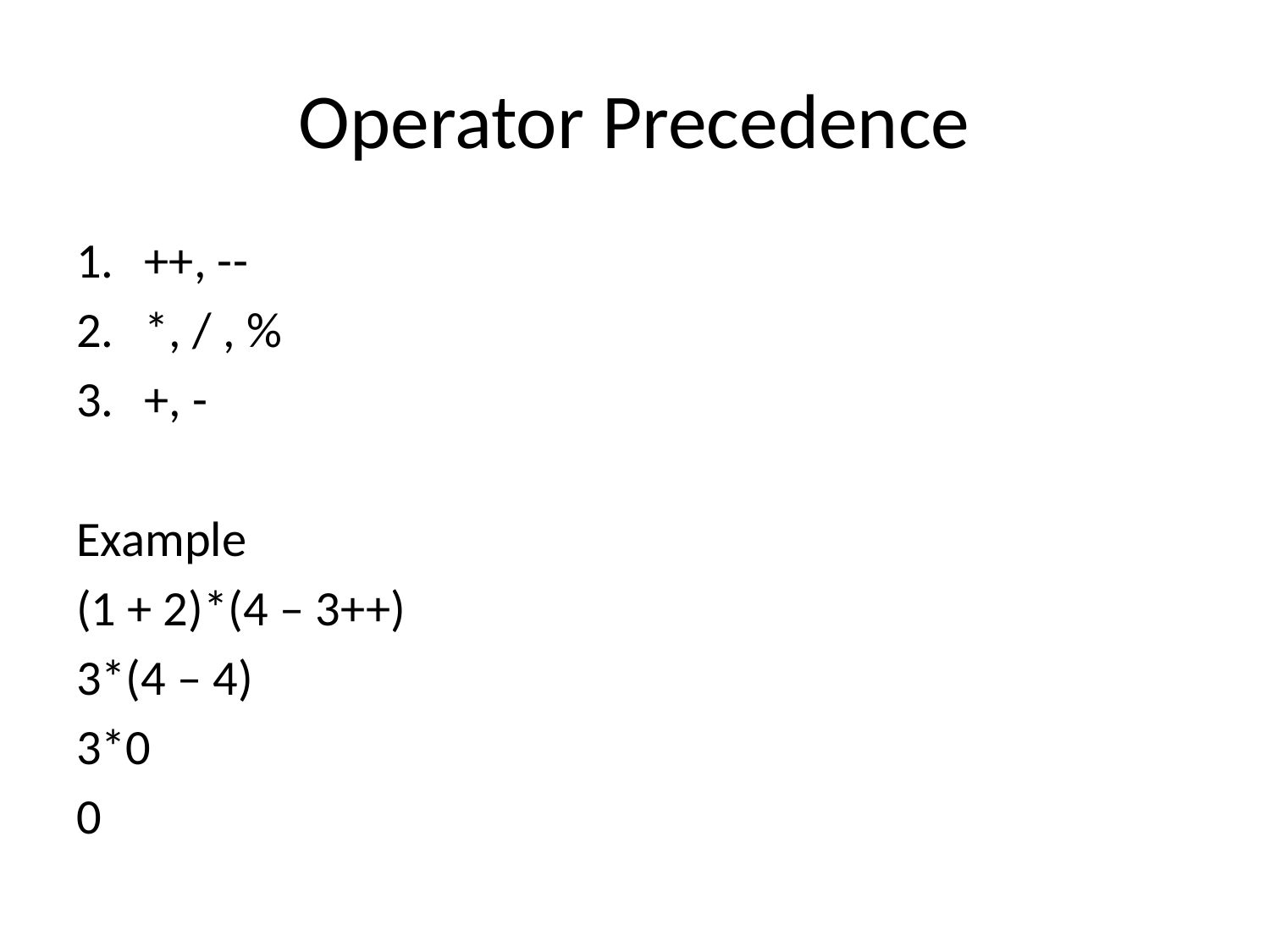

# Operator Precedence
++, --
*, / , %
+, -

Example
(1 + 2)*(4 – 3++)
3*(4 – 4)
3*0
0